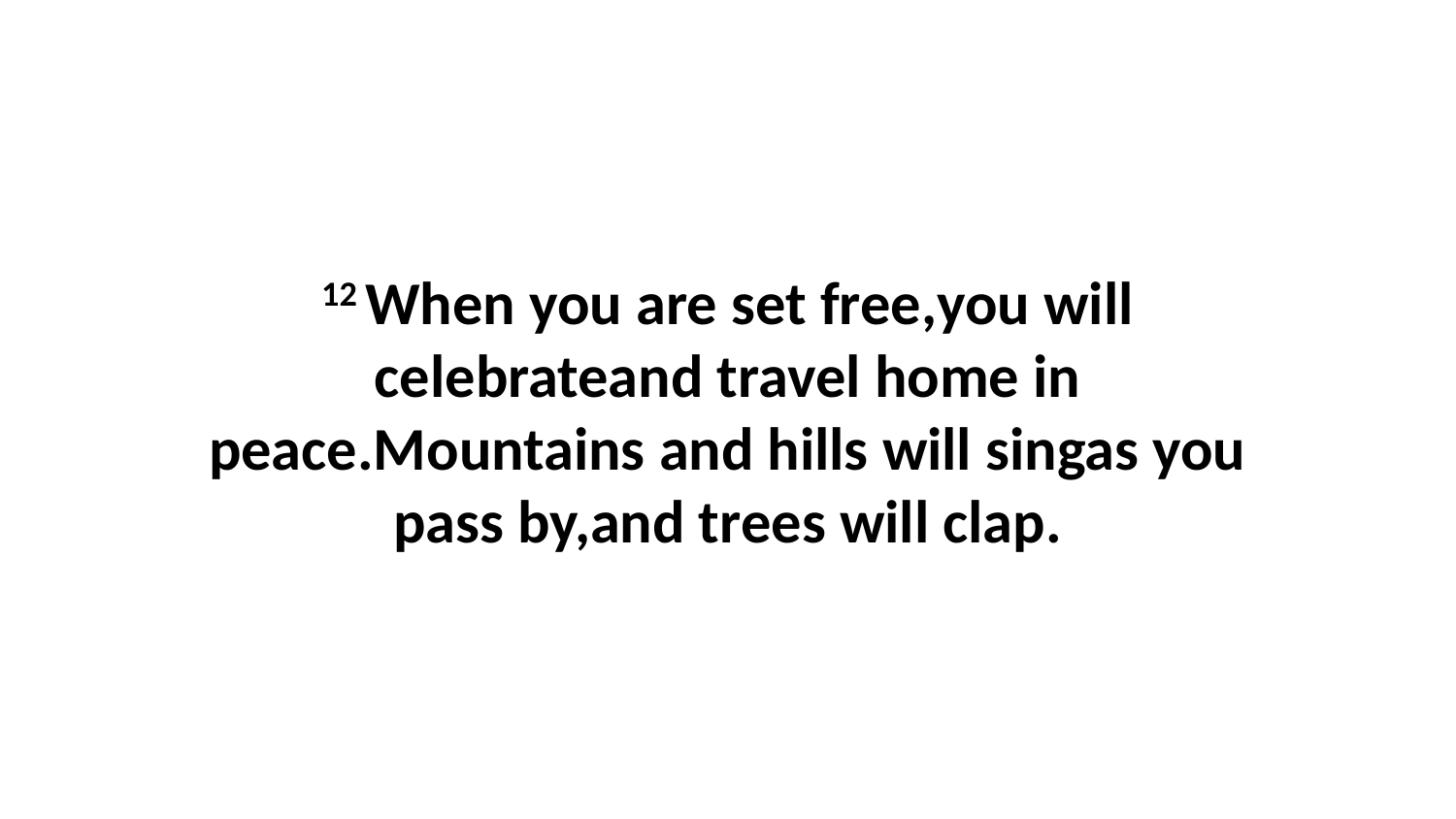

12 When you are set free,you will celebrateand travel home in peace.Mountains and hills will singas you pass by,and trees will clap.